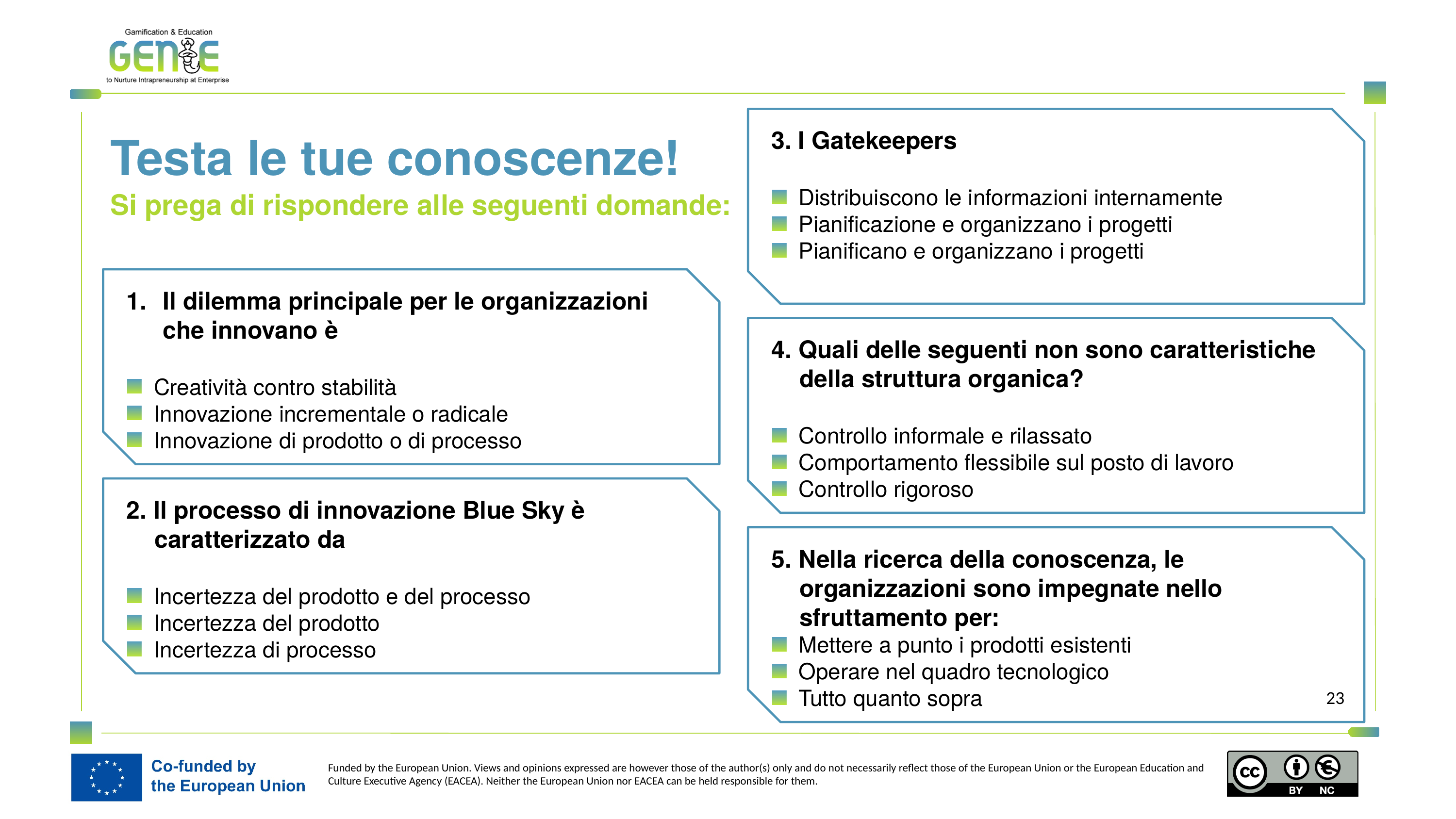

3. I Gatekeepers

Distribuiscono le informazioni internamente
Pianificazione e organizzano i progetti
Pianificano e organizzano i progetti
Testa le tue conoscenze!
Si prega di rispondere alle seguenti domande:

Il dilemma principale per le organizzazioni che innovano è

Creatività contro stabilità
Innovazione incrementale o radicale
Innovazione di prodotto o di processo

4. Quali delle seguenti non sono caratteristiche della struttura organica?

Controllo informale e rilassato
Comportamento flessibile sul posto di lavoro
Controllo rigoroso
2. Il processo di innovazione Blue Sky è caratterizzato da

Incertezza del prodotto e del processo
Incertezza del prodotto
Incertezza di processo

5. Nella ricerca della conoscenza, le organizzazioni sono impegnate nello sfruttamento per:
Mettere a punto i prodotti esistenti
Operare nel quadro tecnologico
Tutto quanto sopra